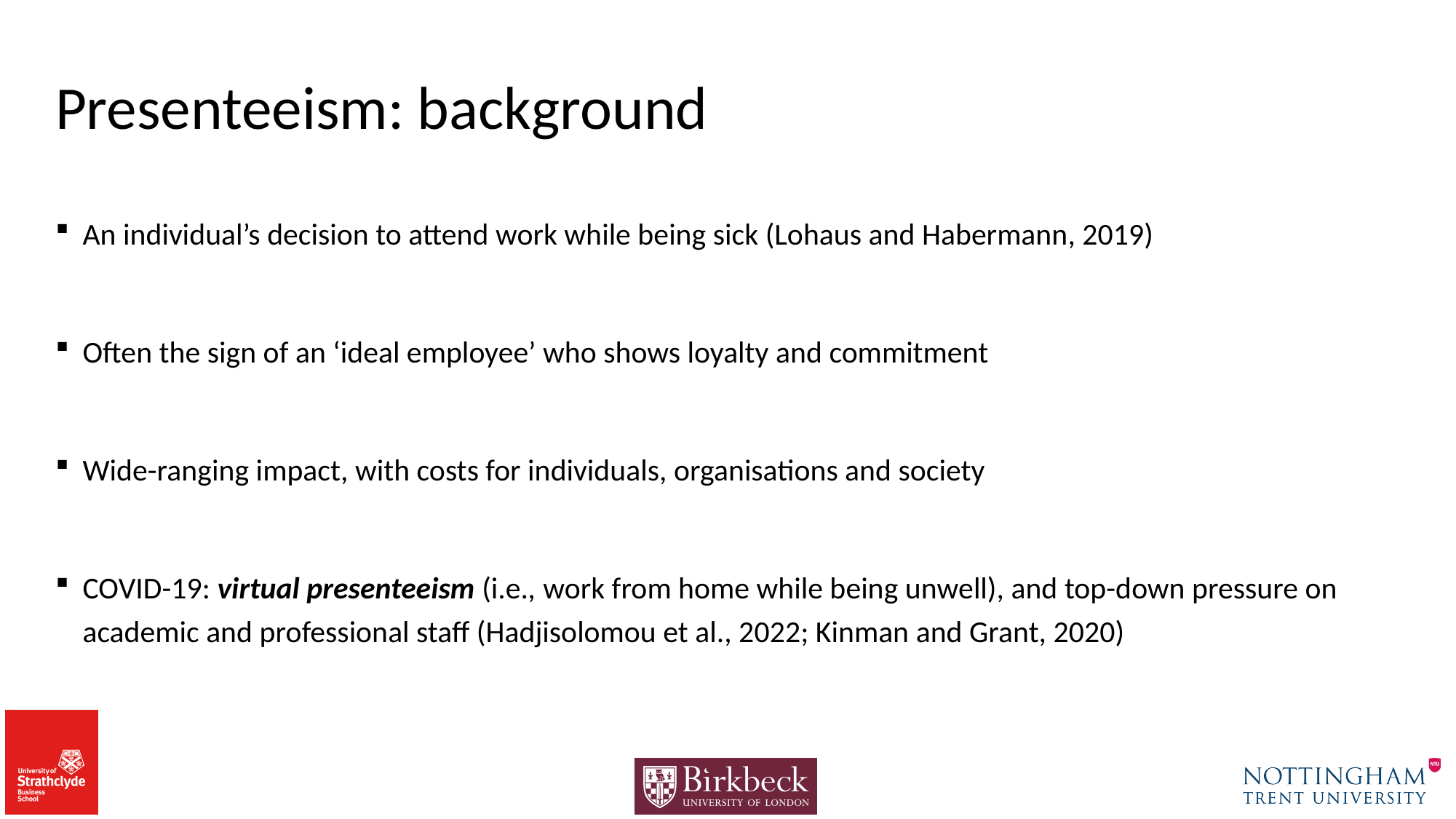

# Presenteeism: background
An individual’s decision to attend work while being sick (Lohaus and Habermann, 2019)

Often the sign of an ‘ideal employee’ who shows loyalty and commitment

Wide-ranging impact, with costs for individuals, organisations and society

COVID-19: virtual presenteeism (i.e., work from home while being unwell), and top-down pressure on academic and professional staff (Hadjisolomou et al., 2022; Kinman and Grant, 2020)